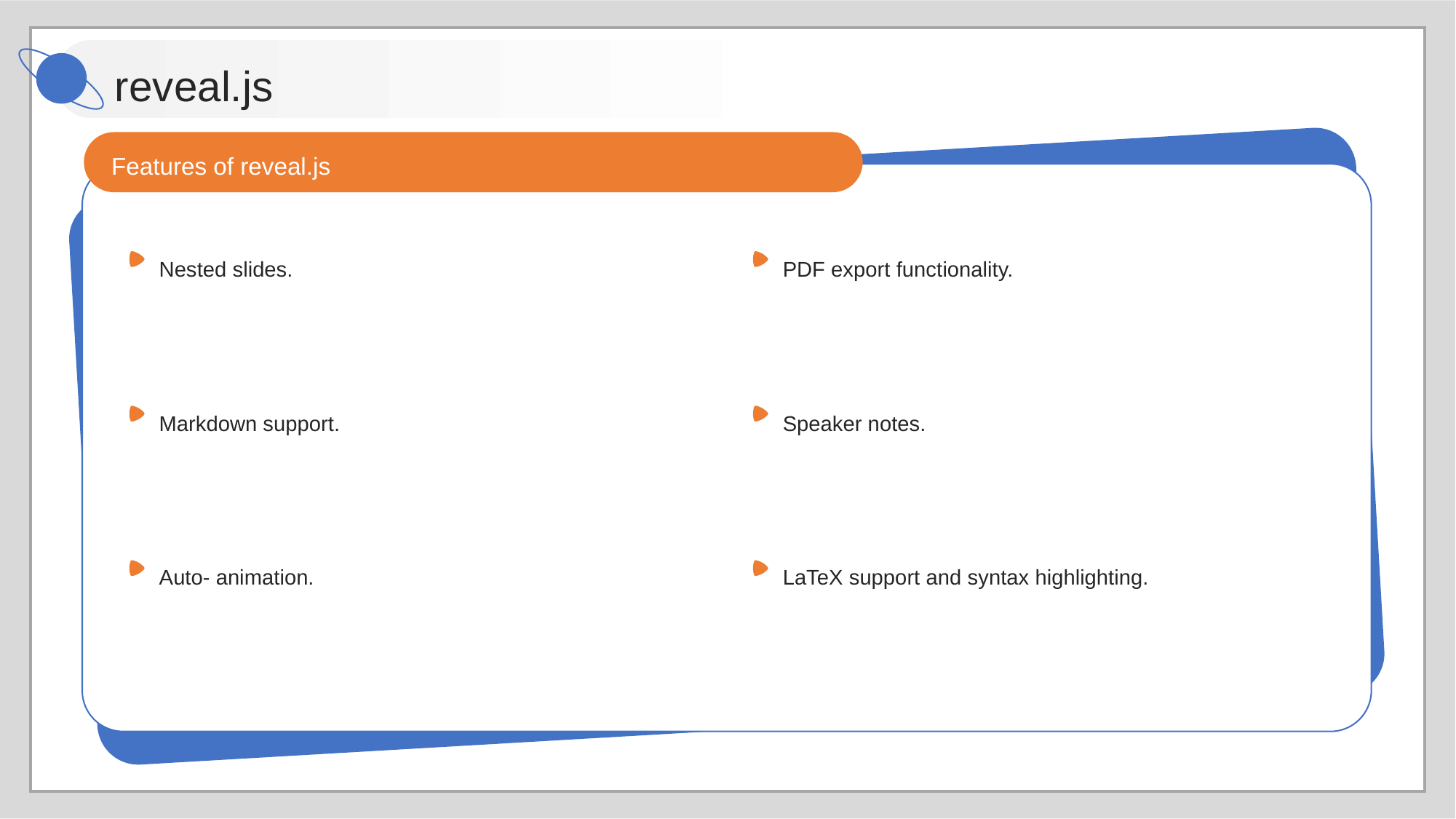

reveal.js

Features of reveal.js

Nested slides.
PDF export functionality.

Markdown support.
Speaker notes.

Auto- animation.
LaTeX support and syntax highlighting.